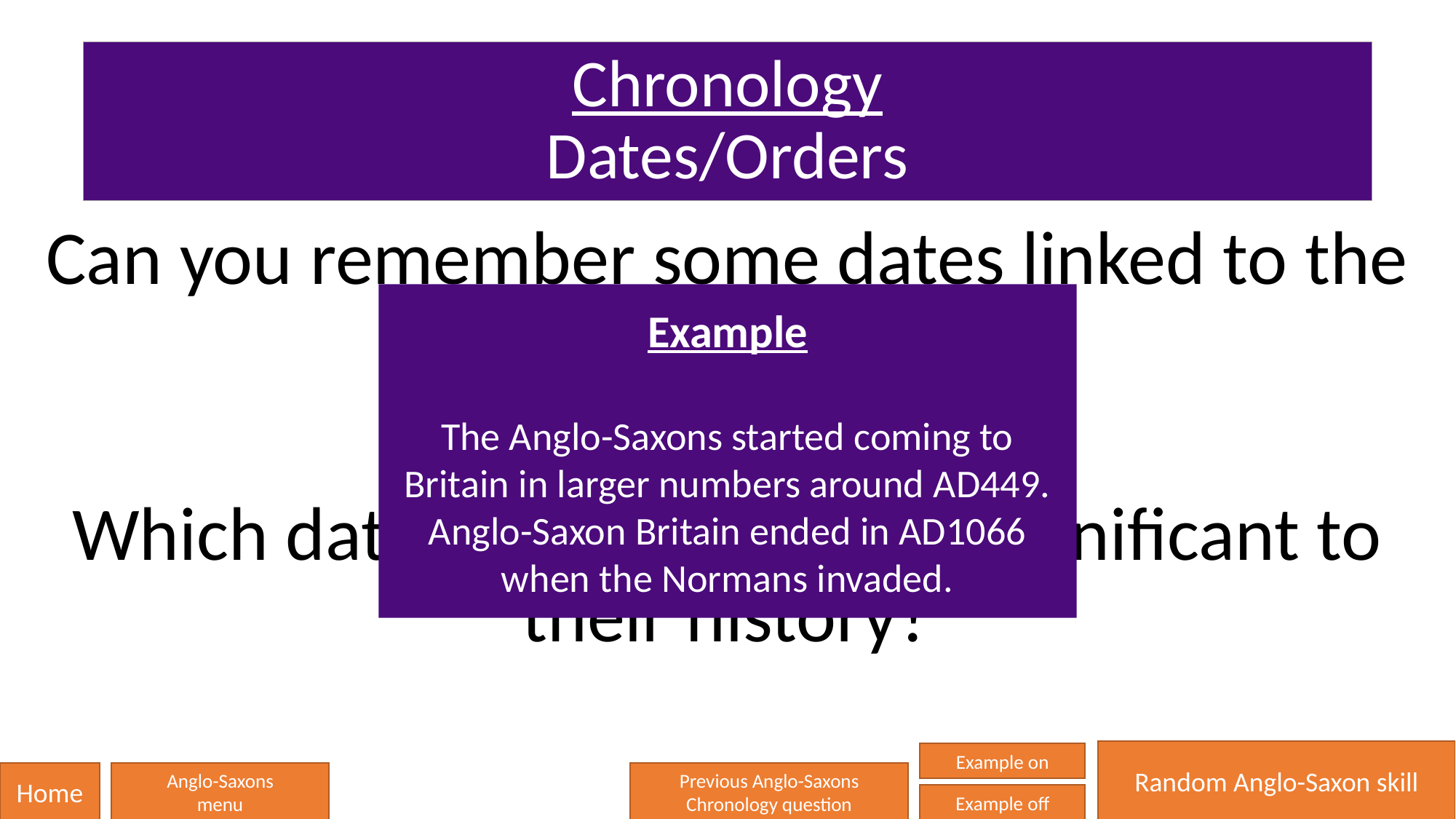

# Chronology Dates/Orders
Can you remember some dates linked to the Anglo-Saxons?

Which dates do you think are significant to their history?

Example

The Anglo-Saxons started coming to Britain in larger numbers around AD449. Anglo-Saxon Britain ended in AD1066 when the Normans invaded.
Random Anglo-Saxon skill
Example on
Home
Anglo-Saxons
menu
Previous Anglo-Saxons Chronology question
Example off